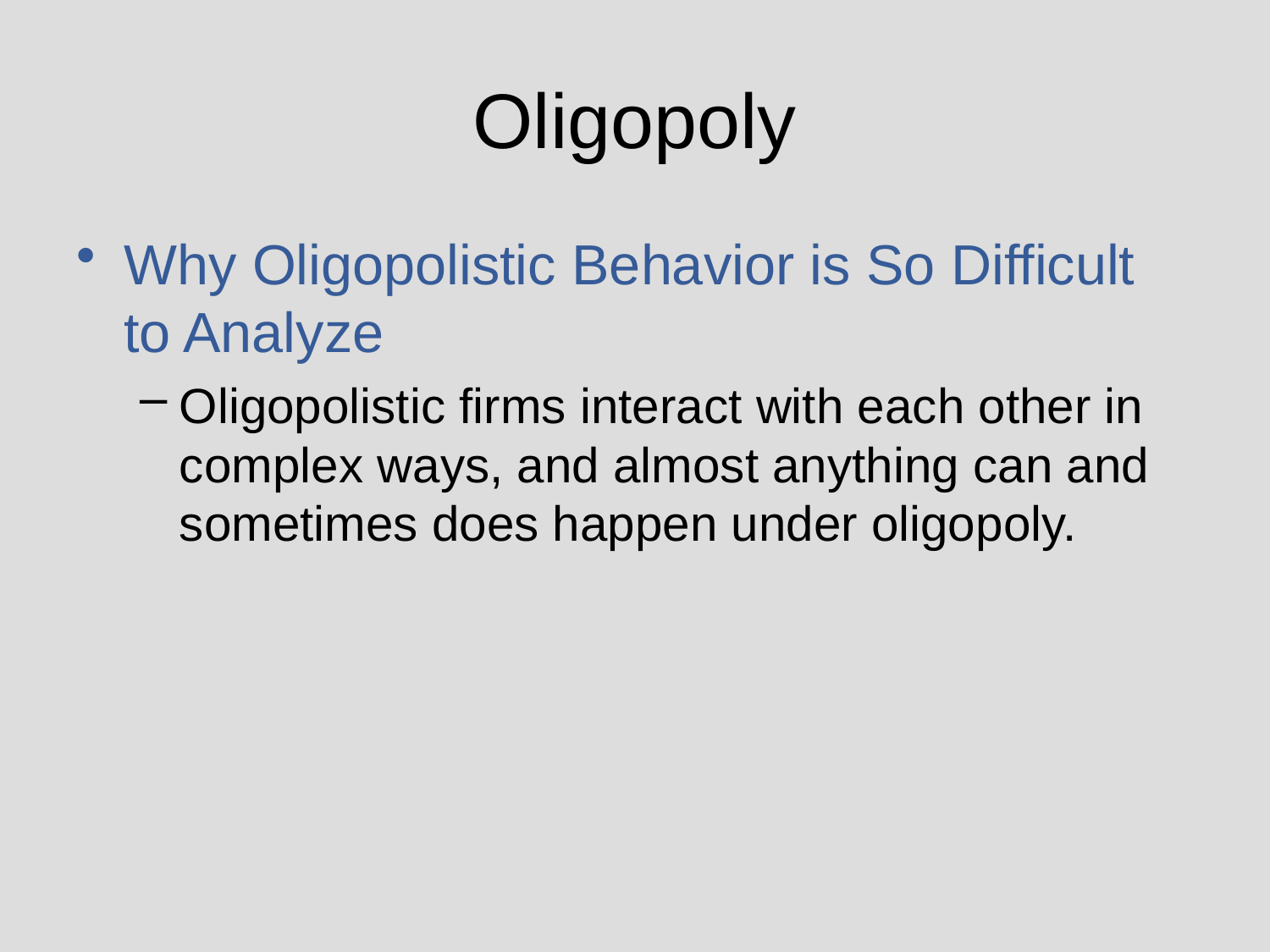

# Oligopoly
Why Oligopolistic Behavior is So Difficult to Analyze
Oligopolistic firms interact with each other in complex ways, and almost anything can and sometimes does happen under oligopoly.